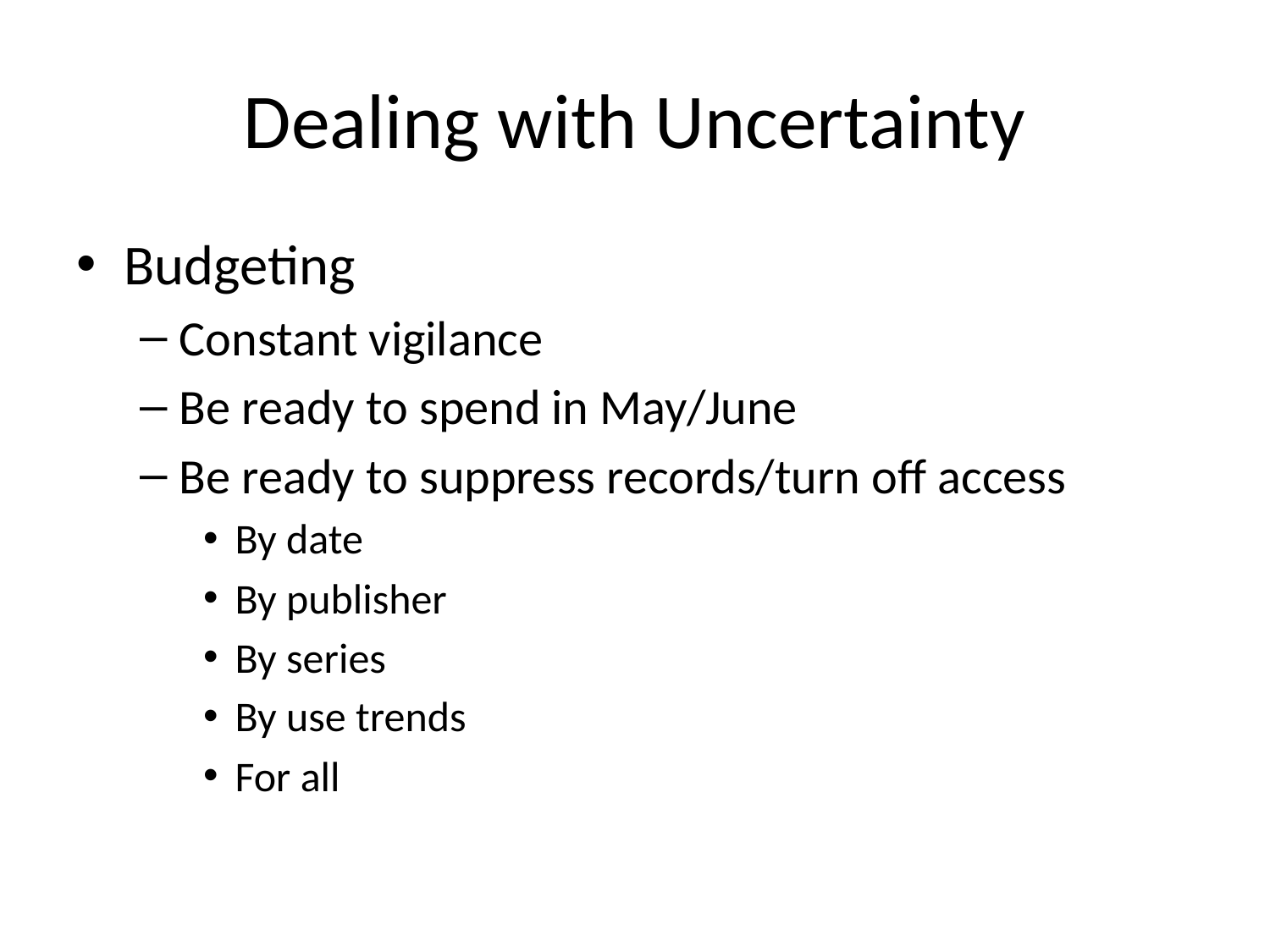

# Dealing with Uncertainty
Budgeting
Constant vigilance
Be ready to spend in May/June
Be ready to suppress records/turn off access
By date
By publisher
By series
By use trends
For all